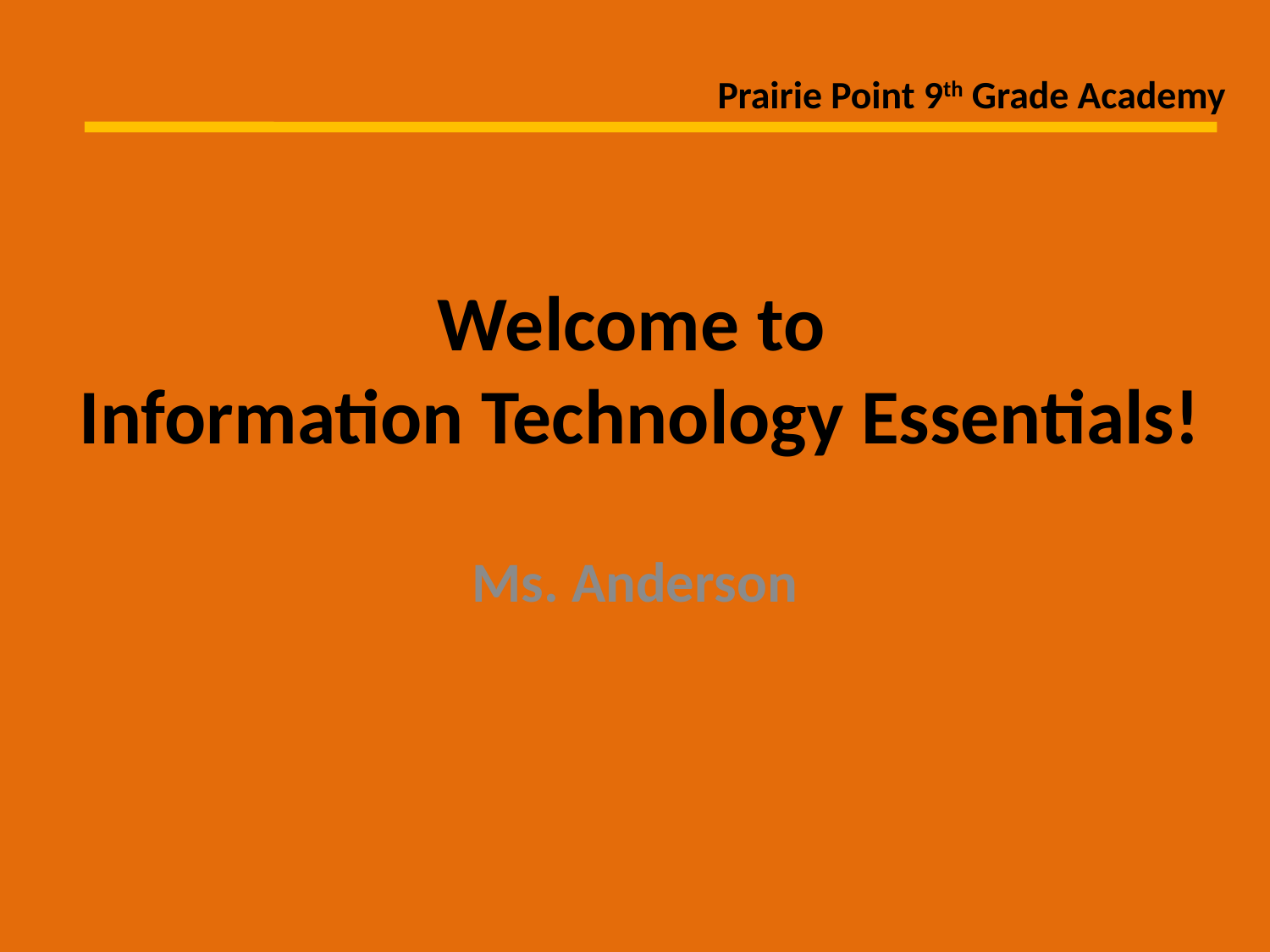

Prairie Point 9th Grade Academy

# Welcome to Information Technology Essentials!
Ms. Anderson